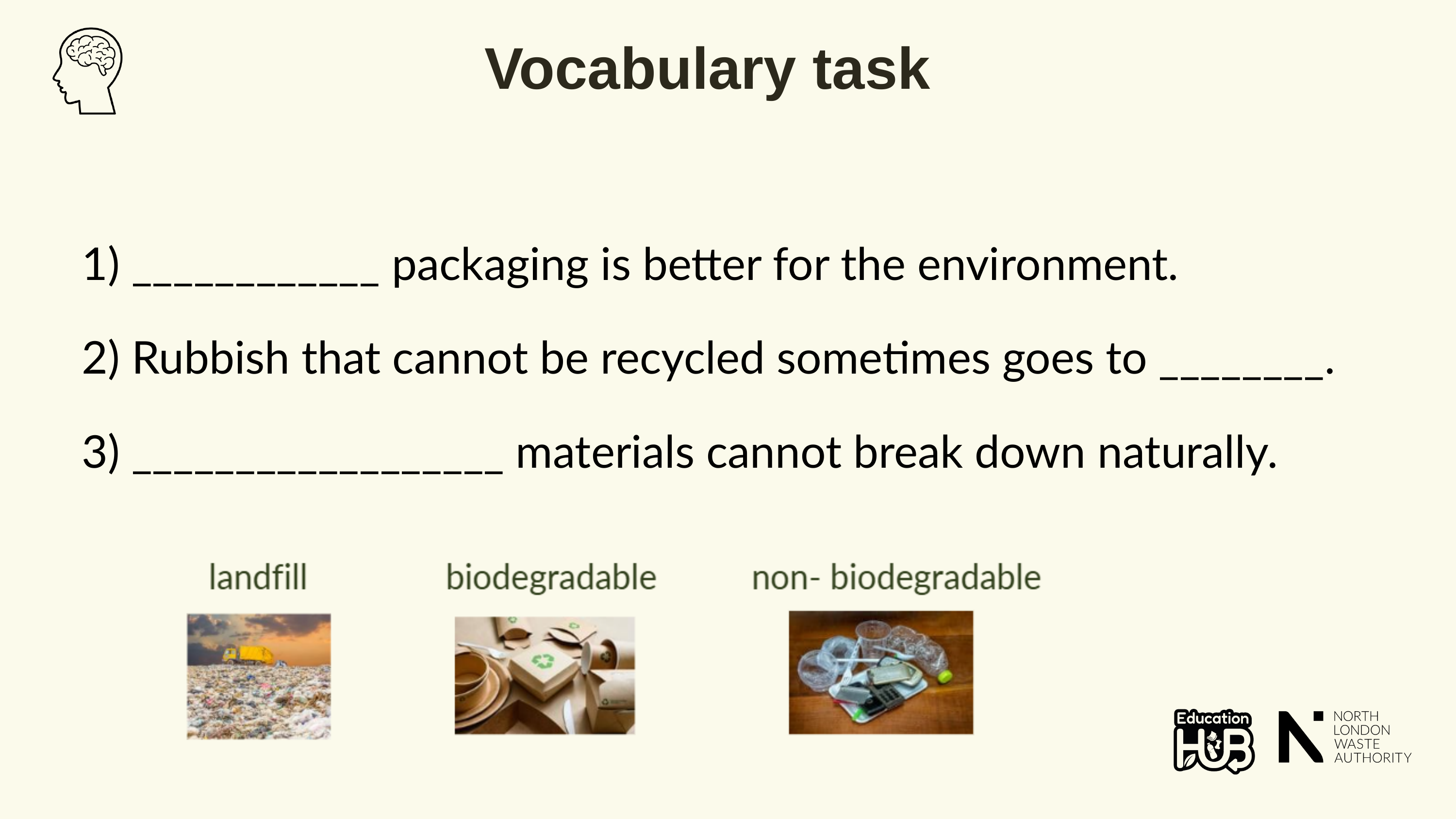

Vocabulary task

1) ____________ packaging is better for the environment.
2) Rubbish that cannot be recycled sometimes goes to ________.
3) __________________ materials cannot break down naturally.